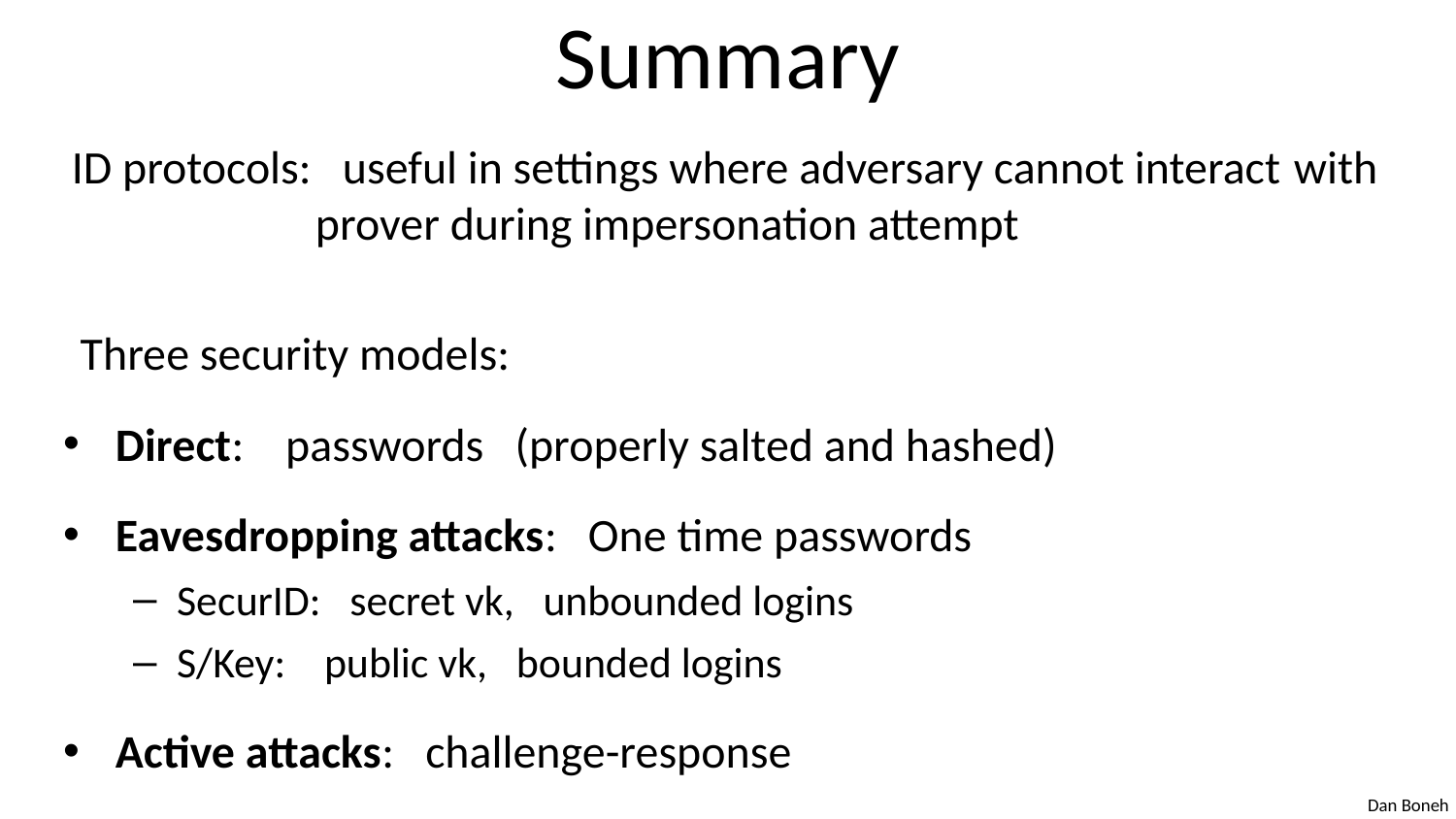

# Summary
ID protocols:   useful in settings where adversary cannot interact 	with prover during impersonation attempt

Three security models:
Direct:    passwords   (properly salted and hashed)
Eavesdropping attacks:   One time passwords
SecurID:   secret vk,   unbounded logins
S/Key:    public vk,   bounded logins
Active attacks:   challenge-response